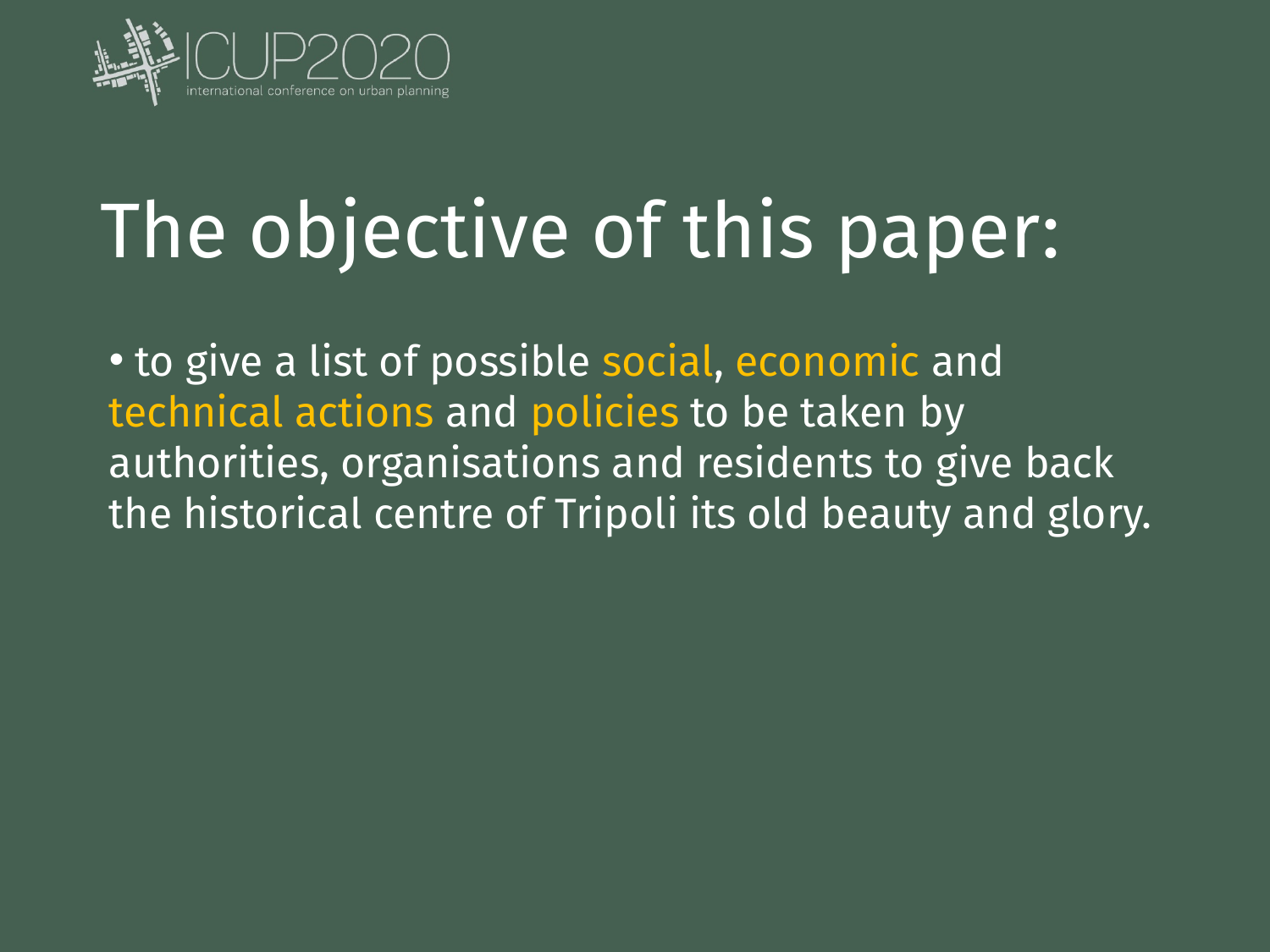

# The objective of this paper:
 to give a list of possible social, economic and technical actions and policies to be taken by authorities, organisations and residents to give back the historical centre of Tripoli its old beauty and glory.